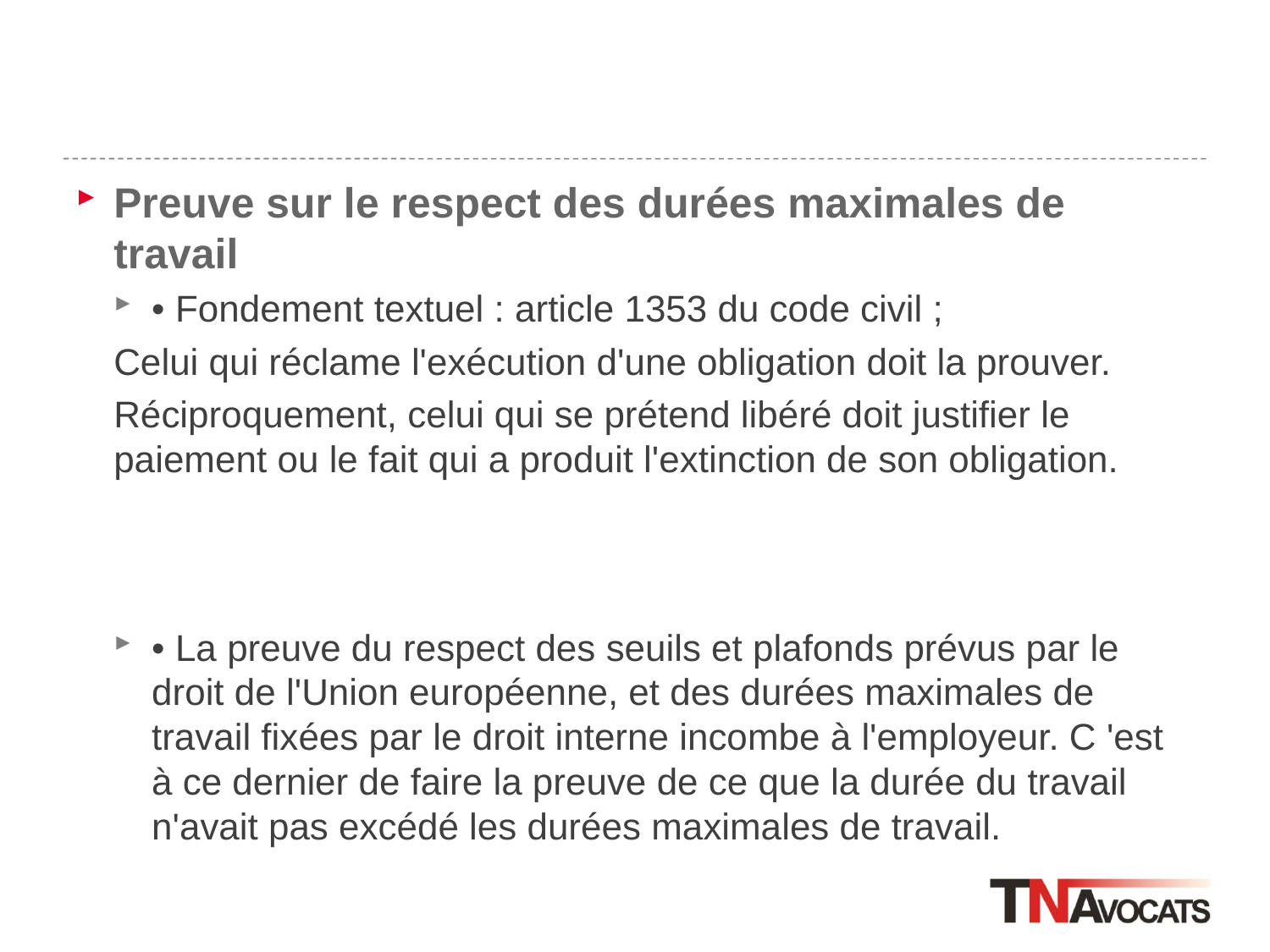

#
Preuve sur le respect des durées maximales de travail
• Fondement textuel : article 1353 du code civil ;
Celui qui réclame l'exécution d'une obligation doit la prouver.
Réciproquement, celui qui se prétend libéré doit justifier le paiement ou le fait qui a produit l'extinction de son obligation.

• La preuve du respect des seuils et plafonds prévus par le droit de l'Union européenne, et des durées maximales de travail fixées par le droit interne incombe à l'employeur. C 'est à ce dernier de faire la preuve de ce que la durée du travail n'avait pas excédé les durées maximales de travail.